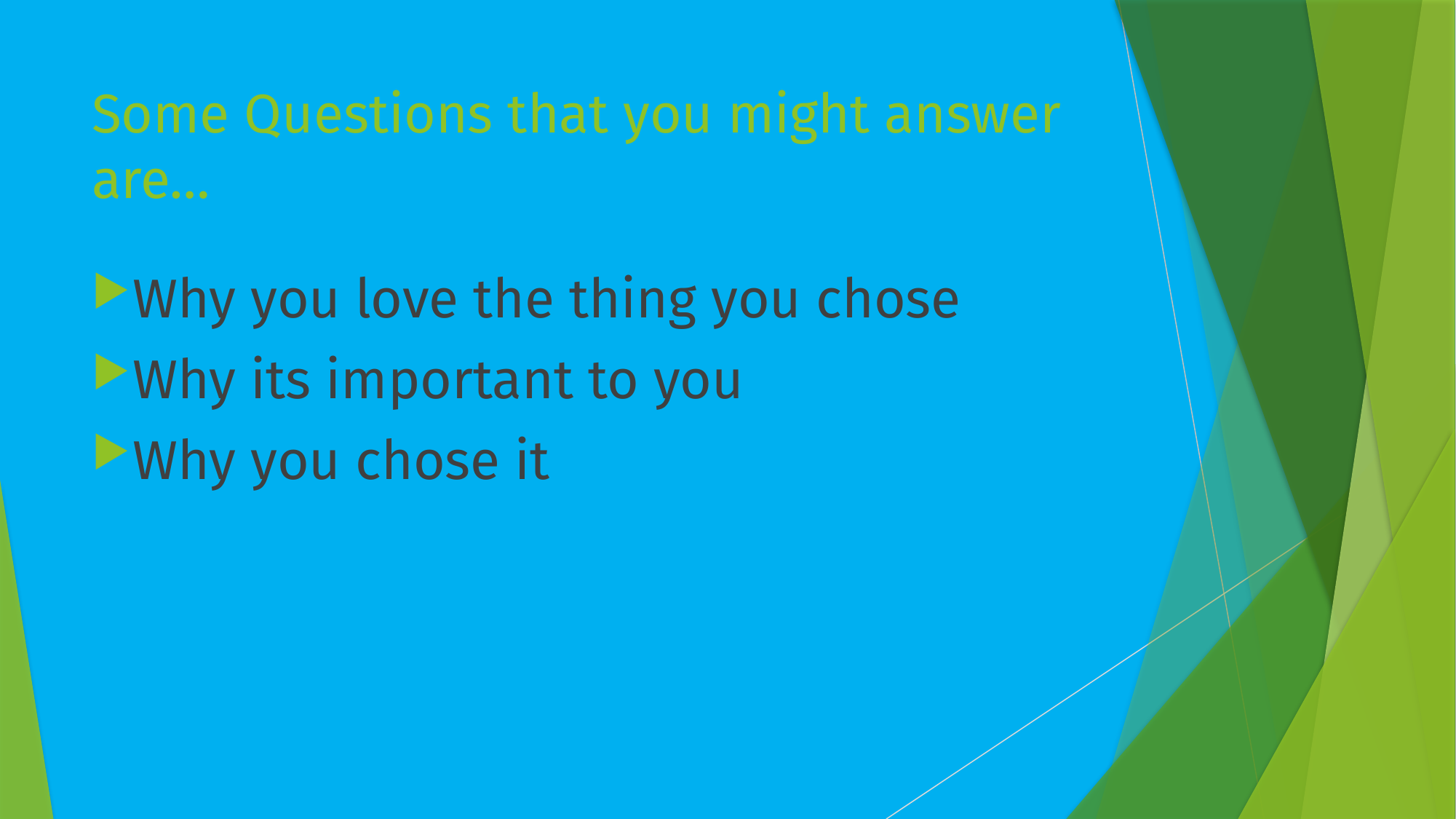

# Some Questions that you might answer are…
Why you love the thing you chose
Why its important to you
Why you chose it